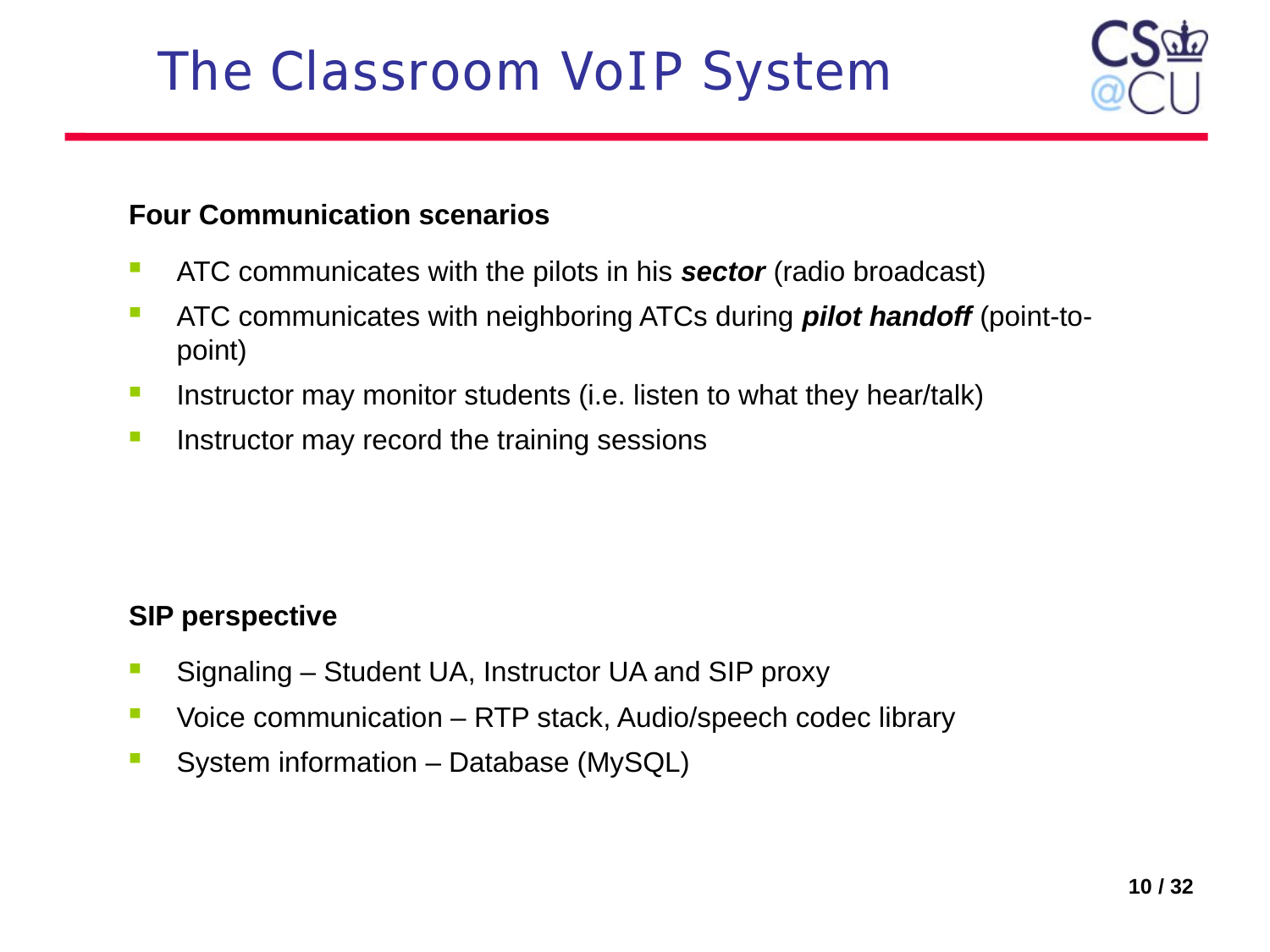

# The Classroom VoIP System
Four Communication scenarios
ATC communicates with the pilots in his sector (radio broadcast)
ATC communicates with neighboring ATCs during pilot handoff (point-to-point)
Instructor may monitor students (i.e. listen to what they hear/talk)
Instructor may record the training sessions
SIP perspective
Signaling – Student UA, Instructor UA and SIP proxy
Voice communication – RTP stack, Audio/speech codec library
System information – Database (MySQL)
10 / 32